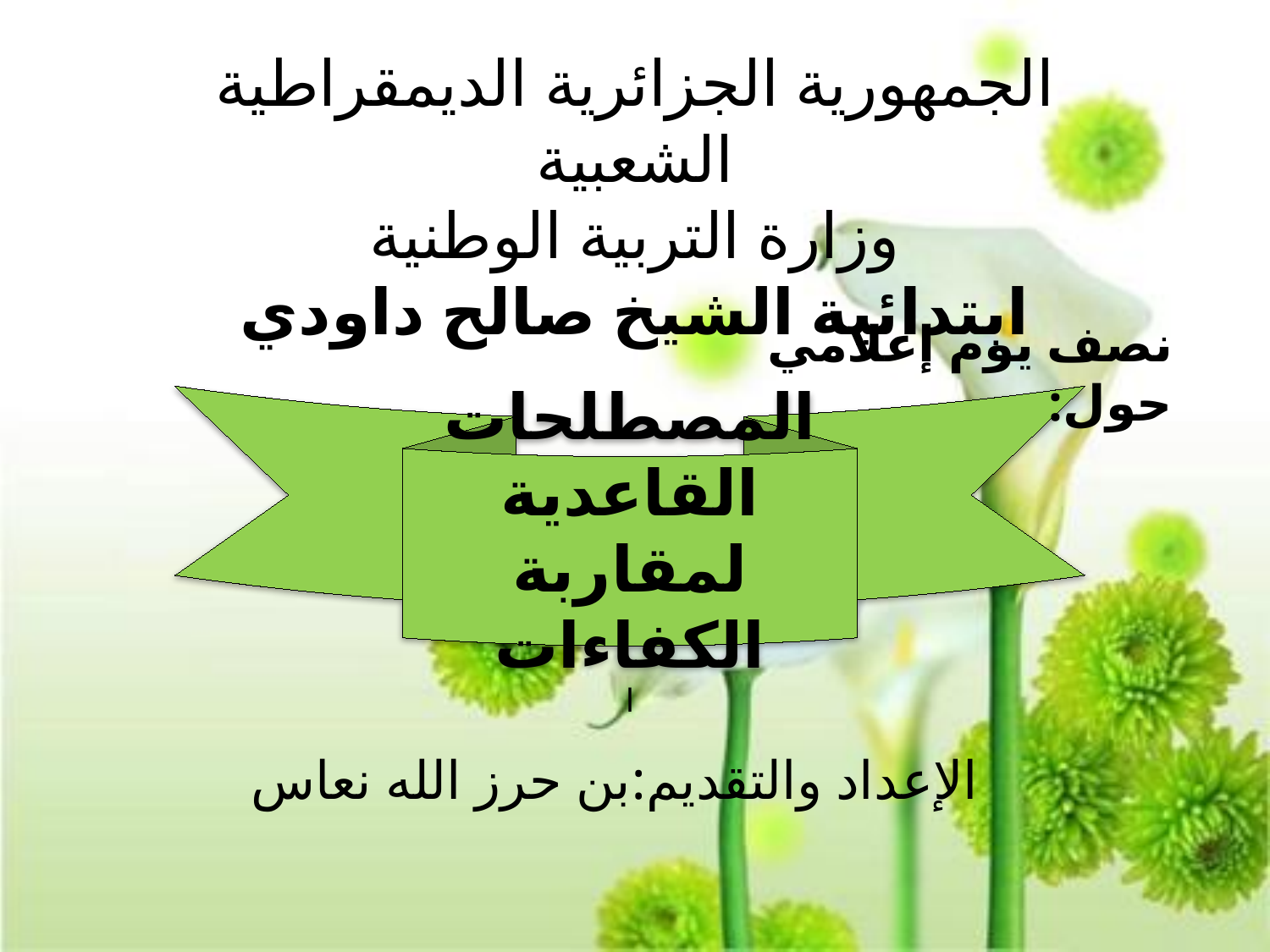

الجمهورية الجزائرية الديمقراطية الشعبية
وزارة التربية الوطنية
ابتدائية الشيخ صالح داودي

نصف يوم إعلامي حول:
المصطلحات القاعدية لمقاربة الكفاءات
ا
# الإعداد والتقديم:بن حرز الله نعاس